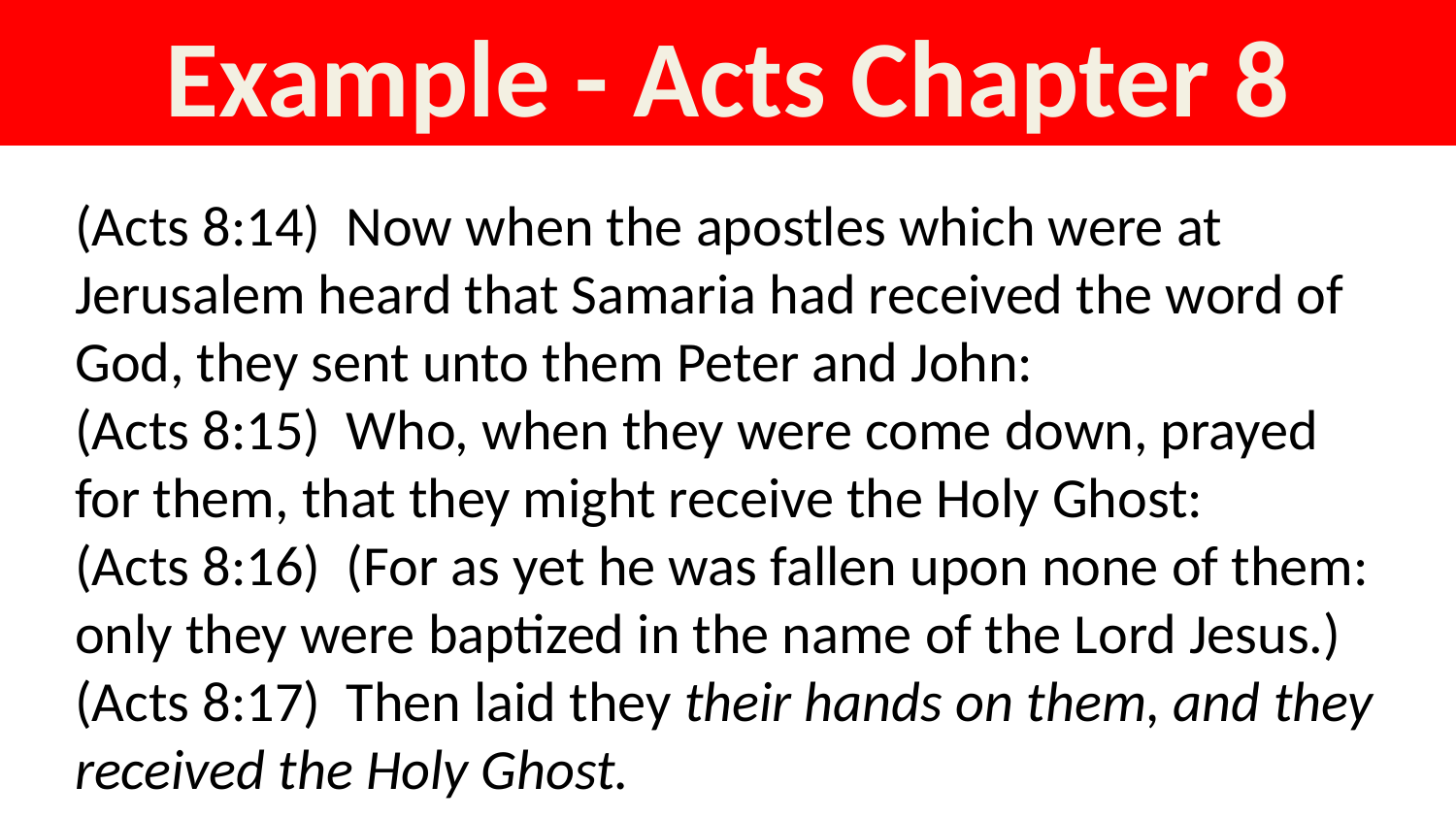

Example - Acts Chapter 8
(Acts 8:14)  Now when the apostles which were at Jerusalem heard that Samaria had received the word of God, they sent unto them Peter and John:
(Acts 8:15)  Who, when they were come down, prayed for them, that they might receive the Holy Ghost:
(Acts 8:16)  (For as yet he was fallen upon none of them: only they were baptized in the name of the Lord Jesus.)
(Acts 8:17)  Then laid they their hands on them, and they received the Holy Ghost.